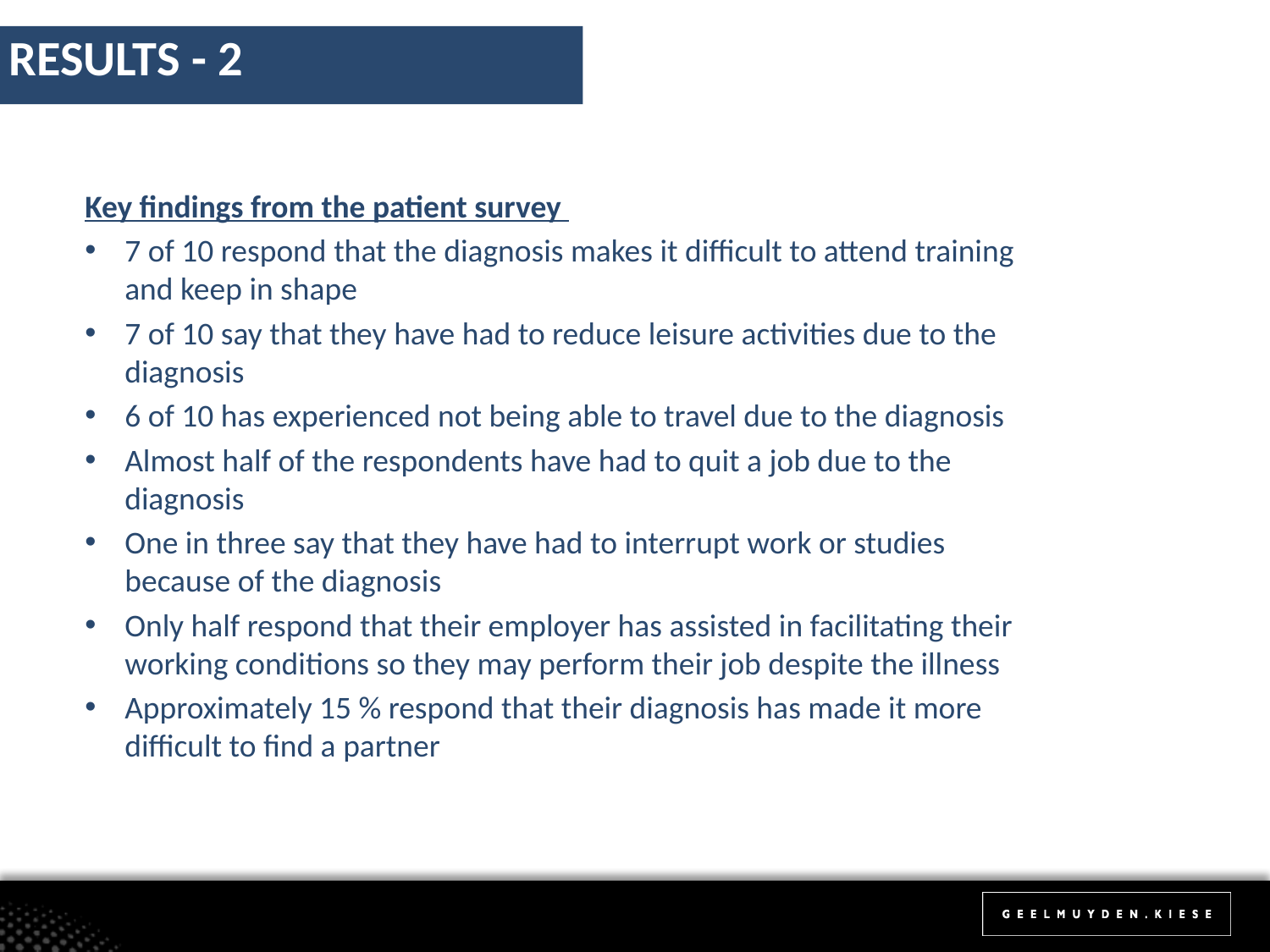

RESULTS - 2
Key findings from the patient survey
7 of 10 respond that the diagnosis makes it difficult to attend training and keep in shape
7 of 10 say that they have had to reduce leisure activities due to the diagnosis
6 of 10 has experienced not being able to travel due to the diagnosis
Almost half of the respondents have had to quit a job due to the diagnosis
One in three say that they have had to interrupt work or studies because of the diagnosis
Only half respond that their employer has assisted in facilitating their working conditions so they may perform their job despite the illness
Approximately 15 % respond that their diagnosis has made it more difficult to find a partner